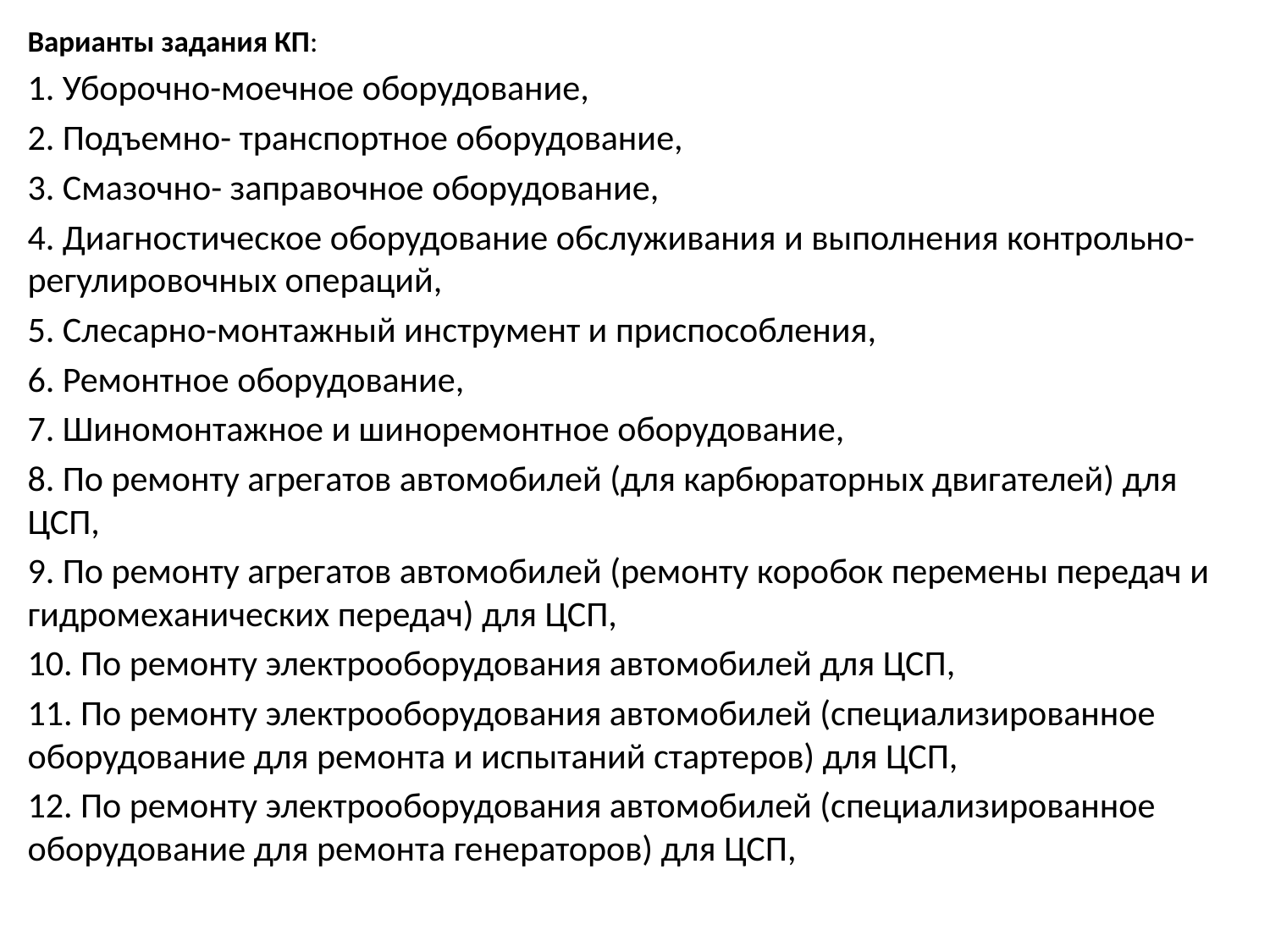

Варианты задания КП:
1. Уборочно-моечное оборудование,
2. Подъемно- транспортное оборудование,
3. Смазочно- заправочное оборудование,
4. Диагностическое оборудование обслуживания и выполнения контрольно- регулировочных операций,
5. Слесарно-монтажный инструмент и приспособления,
6. Ремонтное оборудование,
7. Шиномонтажное и шиноремонтное оборудование,
8. По ремонту агрегатов автомобилей (для карбюраторных двигателей) для ЦСП,
9. По ремонту агрегатов автомобилей (ремонту коробок перемены передач и гидромеханических передач) для ЦСП,
10. По ремонту электрооборудования автомобилей для ЦСП,
11. По ремонту электрооборудования автомобилей (специализированное оборудование для ремонта и испытаний стартеров) для ЦСП,
12. По ремонту электрооборудования автомобилей (специализированное оборудование для ремонта генераторов) для ЦСП,

#